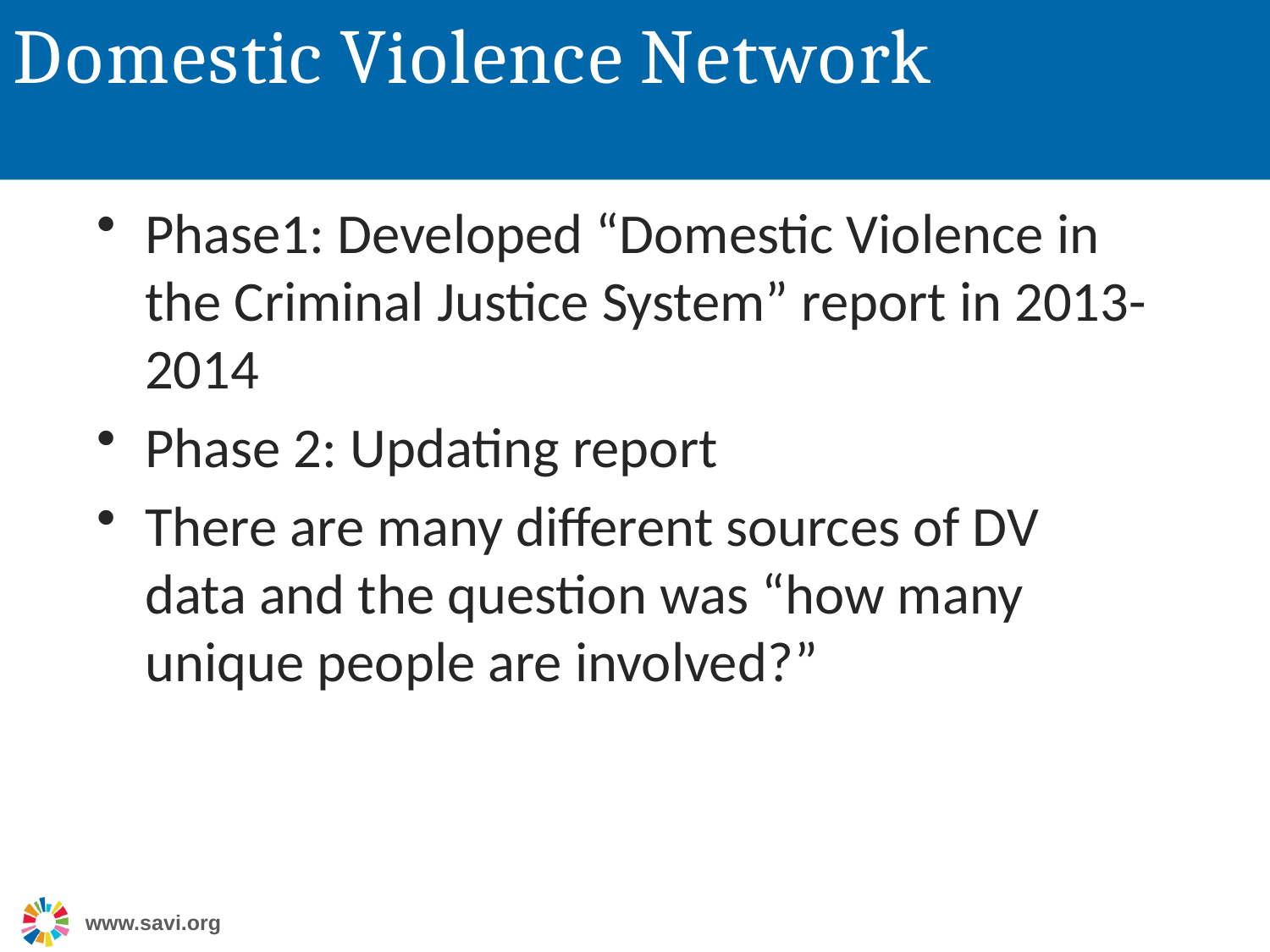

# Domestic Violence Network
Phase1: Developed “Domestic Violence in the Criminal Justice System” report in 2013-2014
Phase 2: Updating report
There are many different sources of DV data and the question was “how many unique people are involved?”